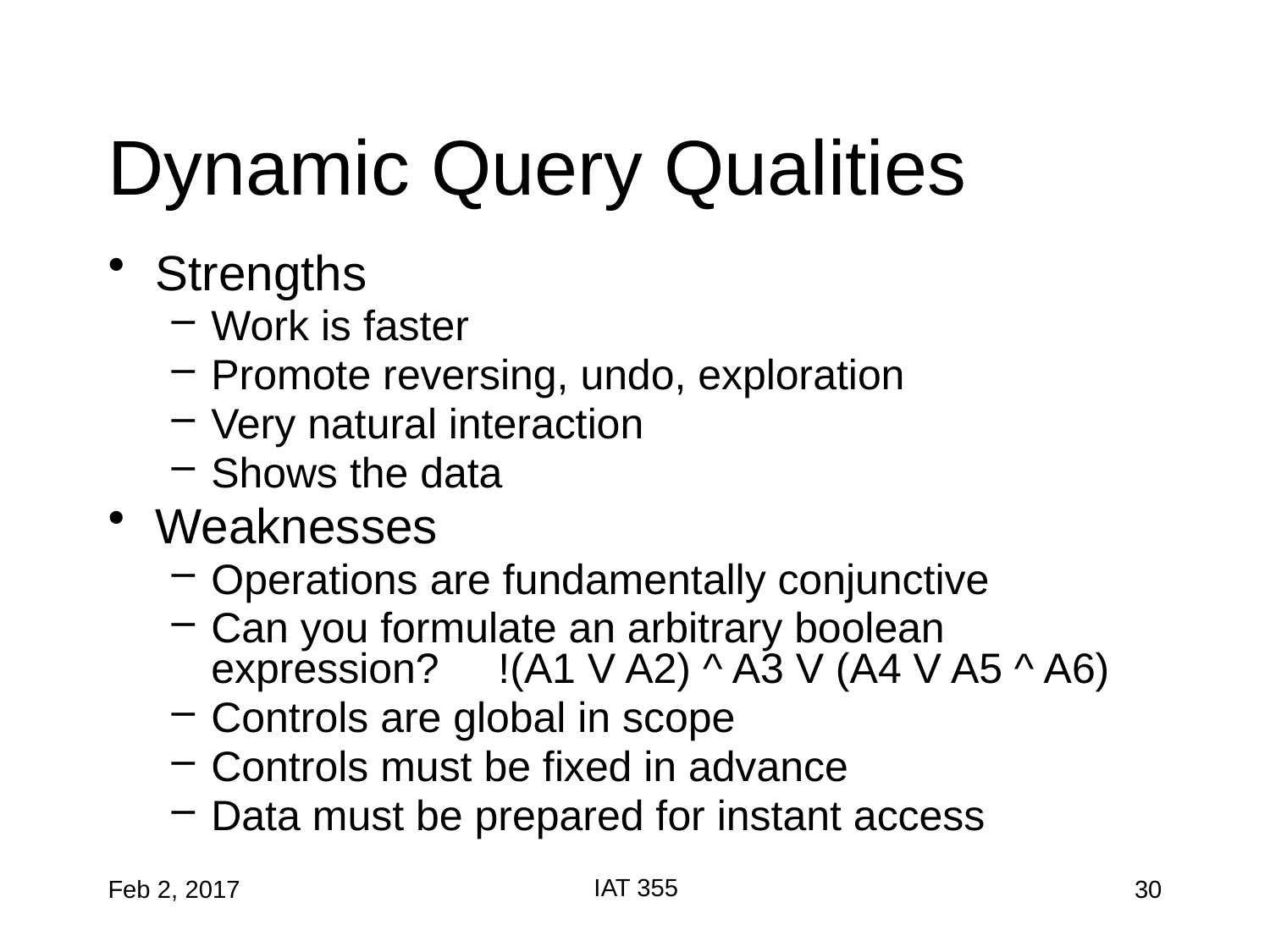

# Dynamic Query Qualities
Strengths
Work is faster
Promote reversing, undo, exploration
Very natural interaction
Shows the data
Weaknesses
Operations are fundamentally conjunctive
Can you formulate an arbitrary boolean expression?     !(A1 V A2) ^ A3 V (A4 V A5 ^ A6)
Controls are global in scope
Controls must be fixed in advance
Data must be prepared for instant access
IAT 355
Feb 2, 2017
30